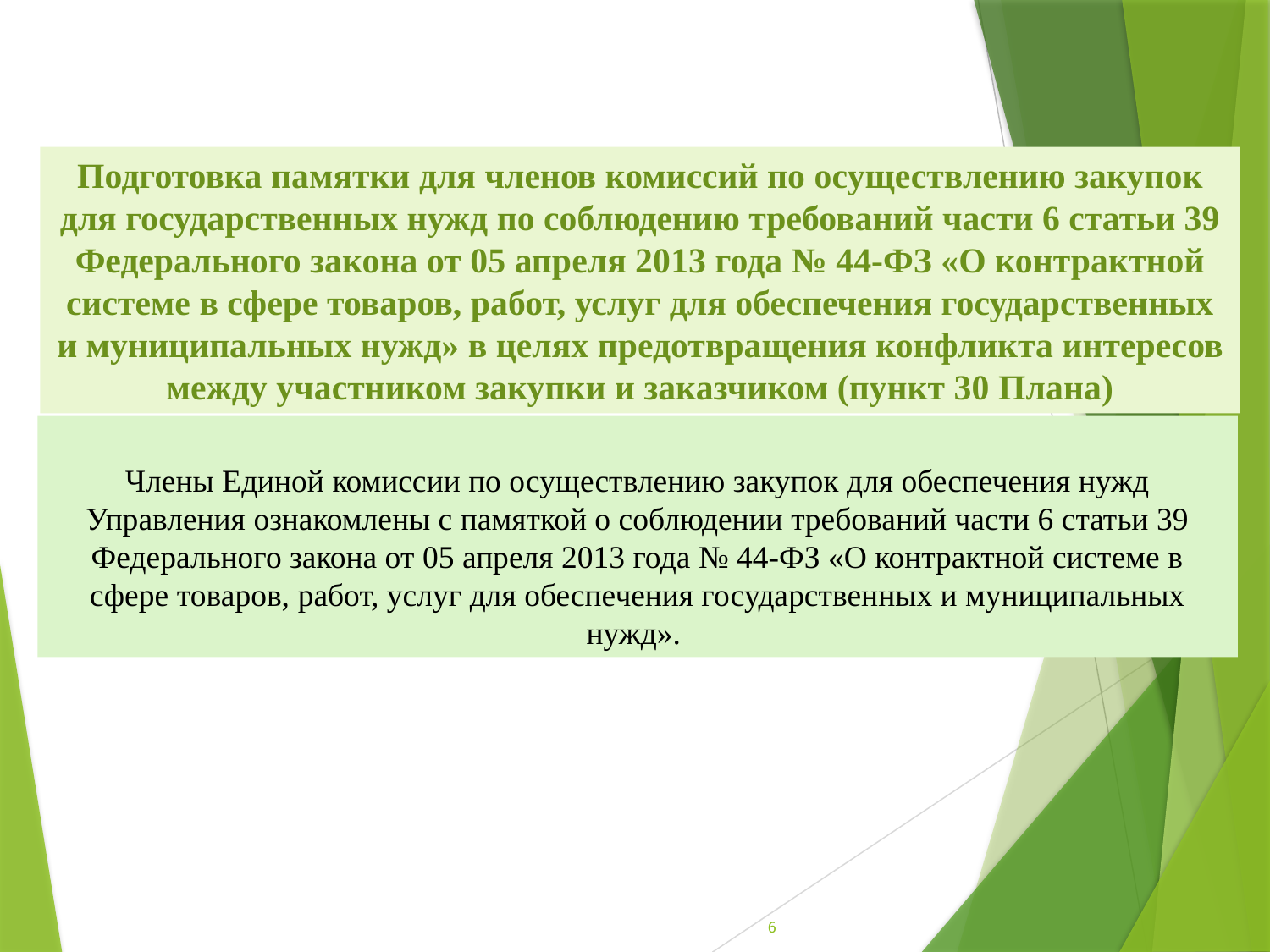

Подготовка памятки для членов комиссий по осуществлению закупок для государственных нужд по соблюдению требований части 6 статьи 39 Федерального закона от 05 апреля 2013 года № 44-ФЗ «О контрактной системе в сфере товаров, работ, услуг для обеспечения государственных и муниципальных нужд» в целях предотвращения конфликта интересов между участником закупки и заказчиком (пункт 30 Плана)

Члены Единой комиссии по осуществлению закупок для обеспечения нужд Управления ознакомлены с памяткой о соблюдении требований части 6 статьи 39 Федерального закона от 05 апреля 2013 года № 44-ФЗ «О контрактной системе в сфере товаров, работ, услуг для обеспечения государственных и муниципальных нужд».
6